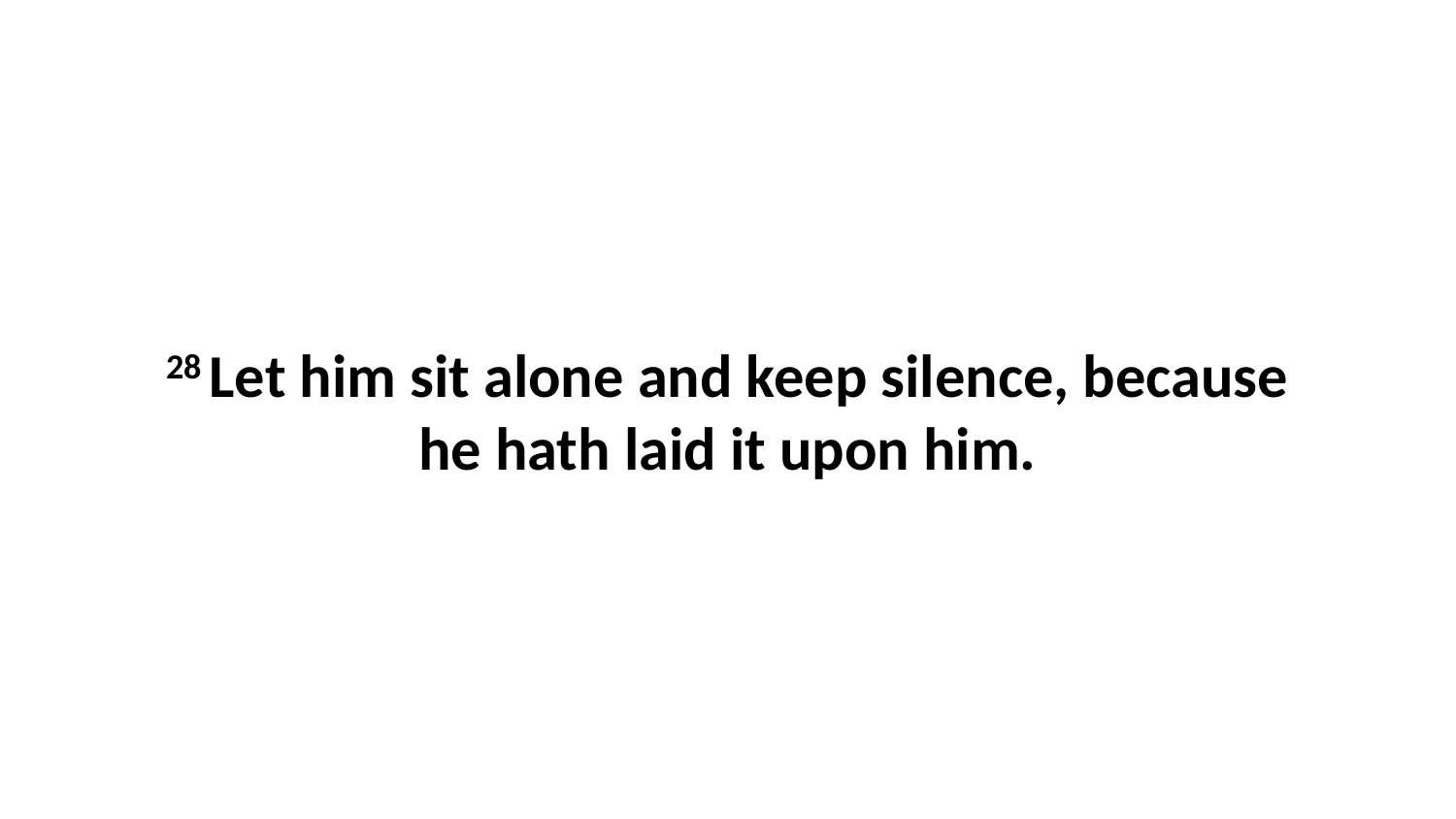

28 Let him sit alone and keep silence, because he hath laid it upon him.